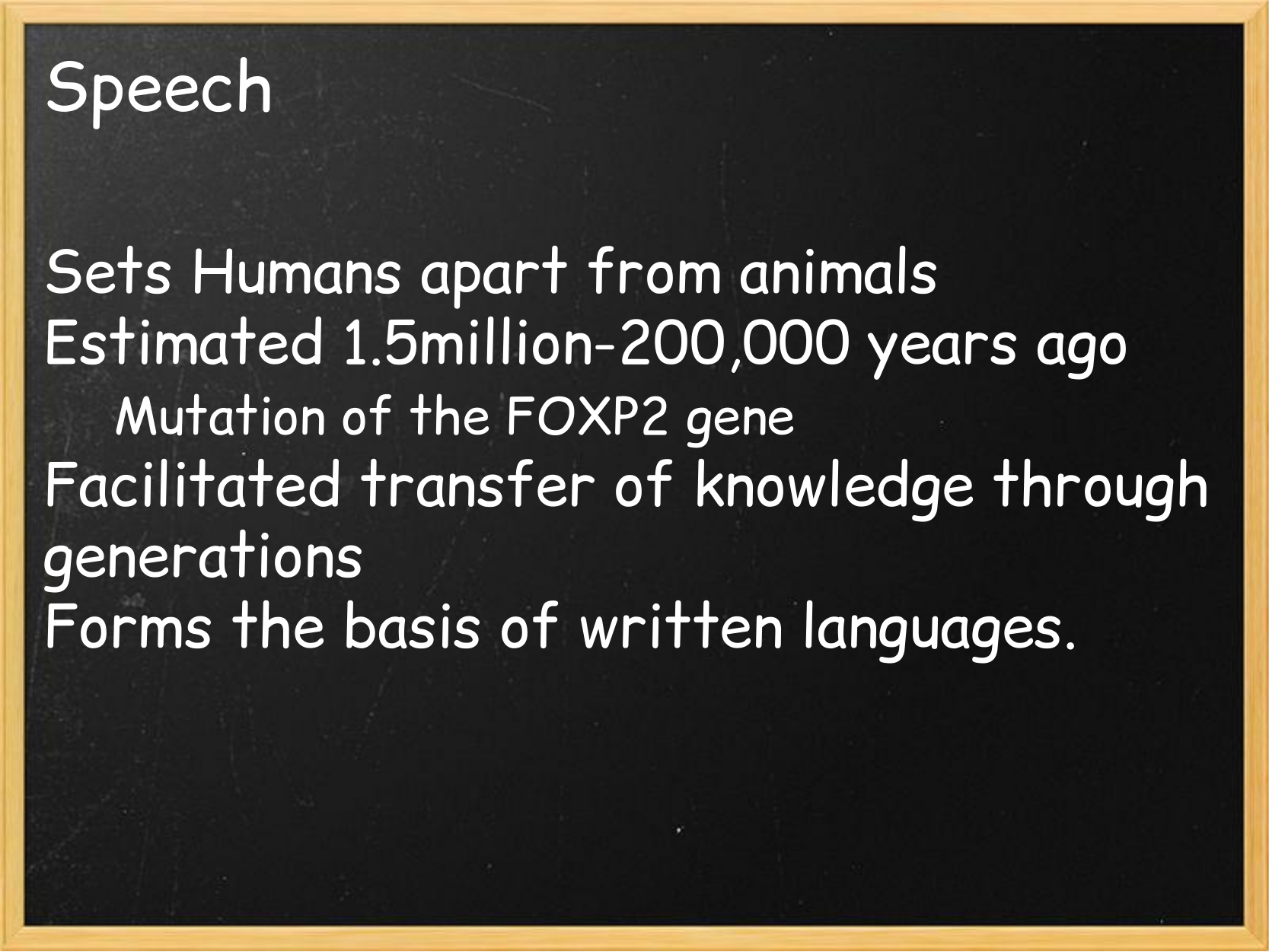

# Speech
Sets Humans apart from animals
Estimated 1.5million-200,000 years ago
    Mutation of the FOXP2 gene
Facilitated transfer of knowledge through generations
Forms the basis of written languages.